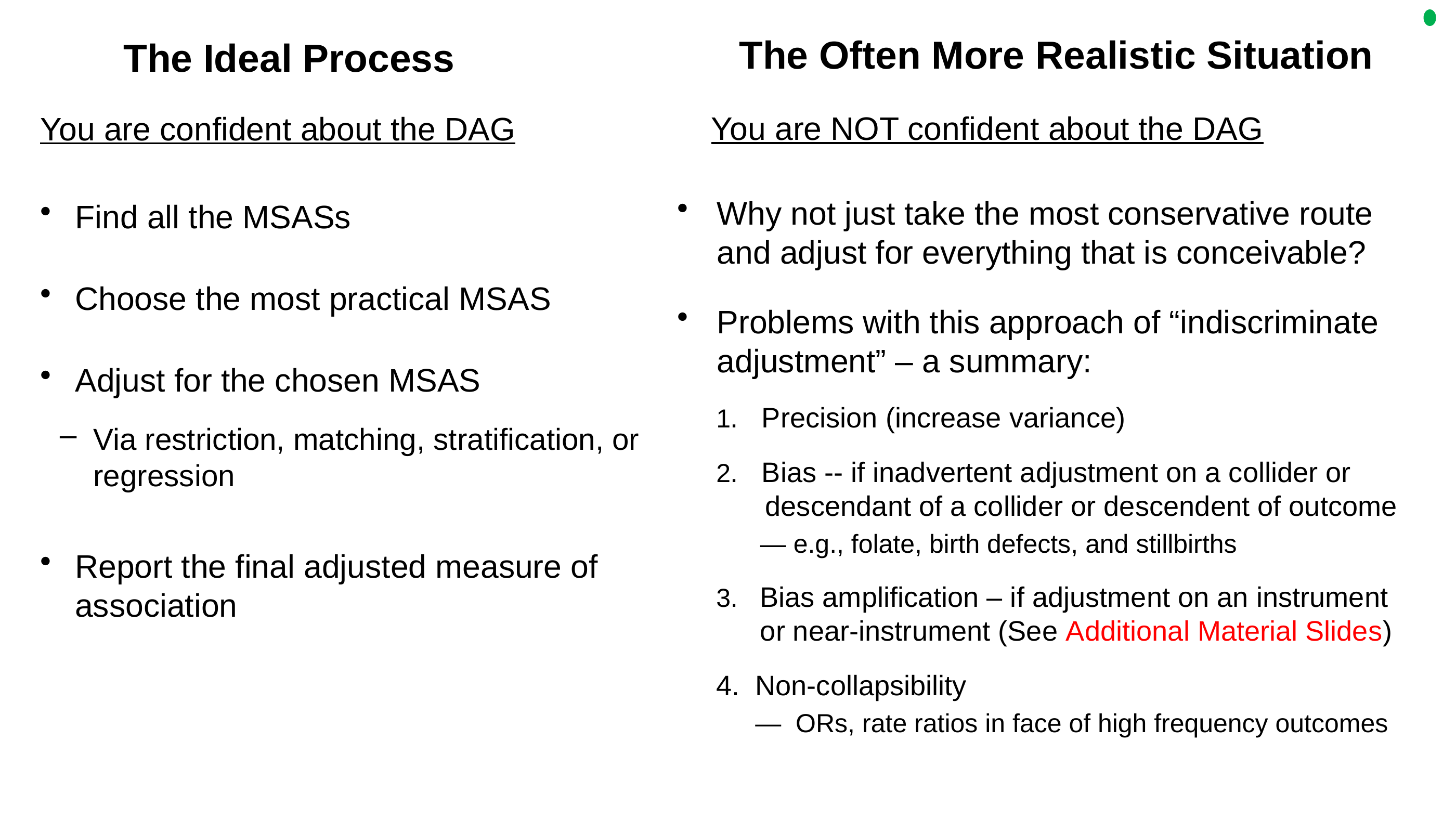

The Often More Realistic Situation
# The Ideal Process
You are confident about the DAG

Find all the MSASs

Choose the most practical MSAS

Adjust for the chosen MSAS

Via restriction, matching, stratification, or regression

Report the final adjusted measure of association

You are NOT confident about the DAG
Why not just take the most conservative route and adjust for everything that is conceivable?

Problems with this approach of “indiscriminate adjustment” – a summary:

1.   Precision (increase variance)

2.   Bias -- if inadvertent adjustment on a collider or descendant of a collider or descendent of outcome
	— e.g., folate, birth defects, and stillbirths

3.   Bias amplification – if adjustment on an instrument or near-instrument (See Additional Material Slides)

Non-collapsibility
—  ORs, rate ratios in face of high frequency outcomes